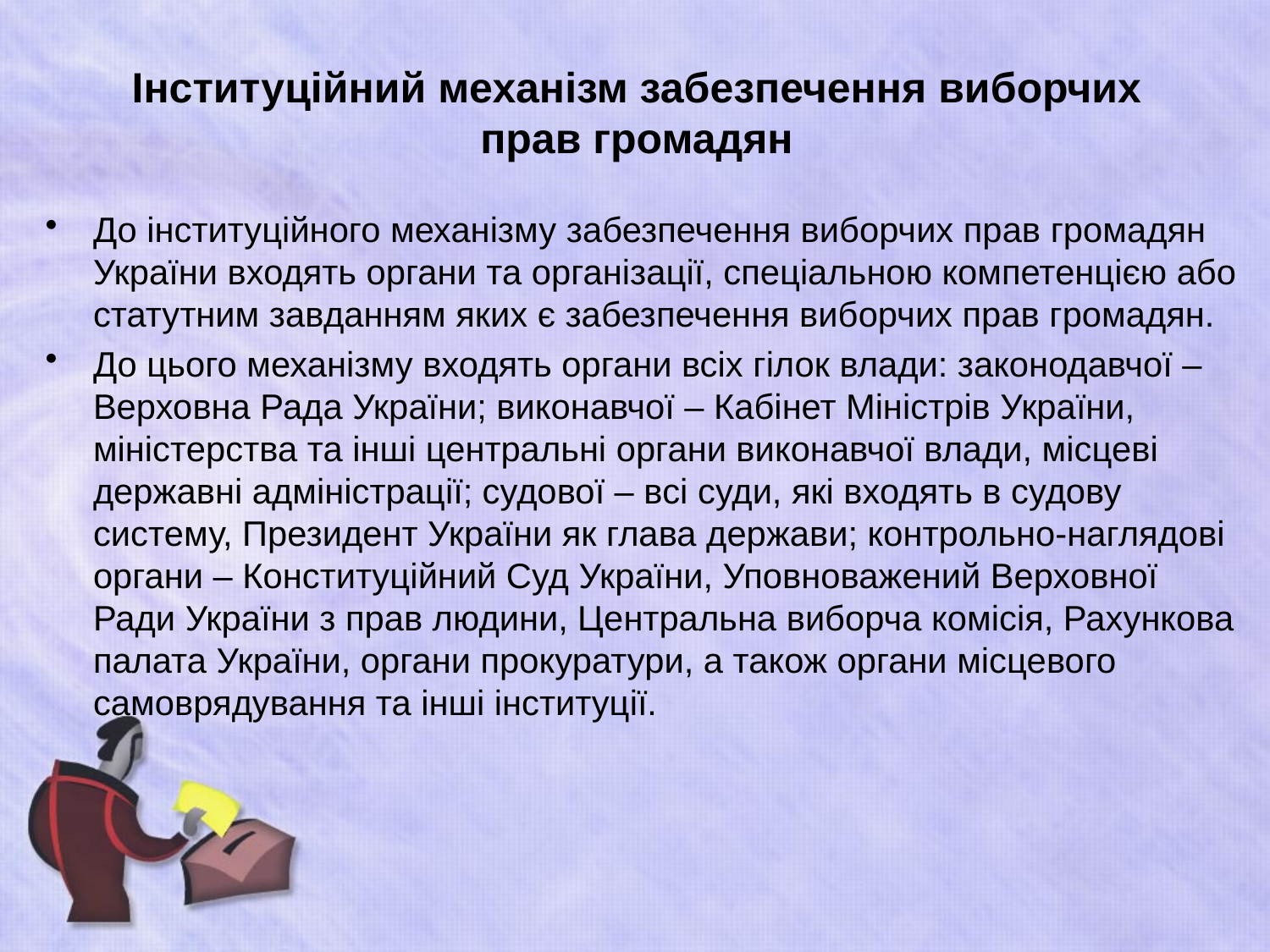

# Інституційний механізм забезпечення виборчих прав громадян

До інституційного механізму забезпечення виборчих прав громадян України входять органи та організації, спеціальною компетенцією або статутним завданням яких є забезпечення виборчих прав громадян.
До цього механізму входять органи всіх гілок влади: законодавчої – Верховна Рада України; виконавчої – Кабінет Міністрів України, міністерства та інші центральні органи виконавчої влади, місцеві державні адміністрації; судової – всі суди, які входять в судову систему, Президент України як глава держави; контрольно-наглядові органи – Конституційний Суд України, Уповноважений Верховної Ради України з прав людини, Центральна виборча комісія, Рахункова палата України, органи прокуратури, а також органи місцевого 	самоврядування та інші інституції.